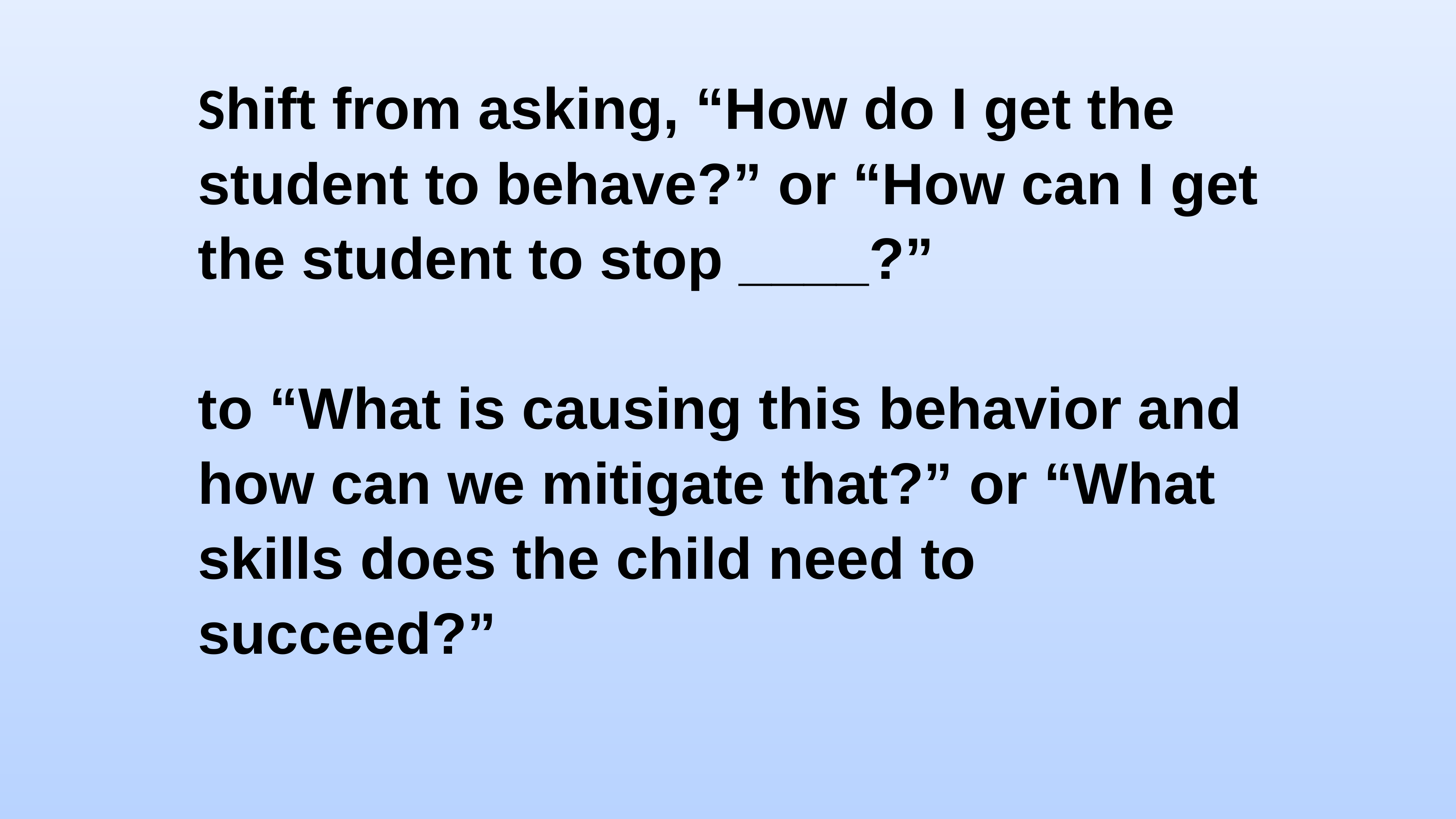

Shift from asking, “How do I get the student to behave?” or “How can I get the student to stop ____?”

to “What is causing this behavior and how can we mitigate that?” or “What skills does the child need to succeed?”
88